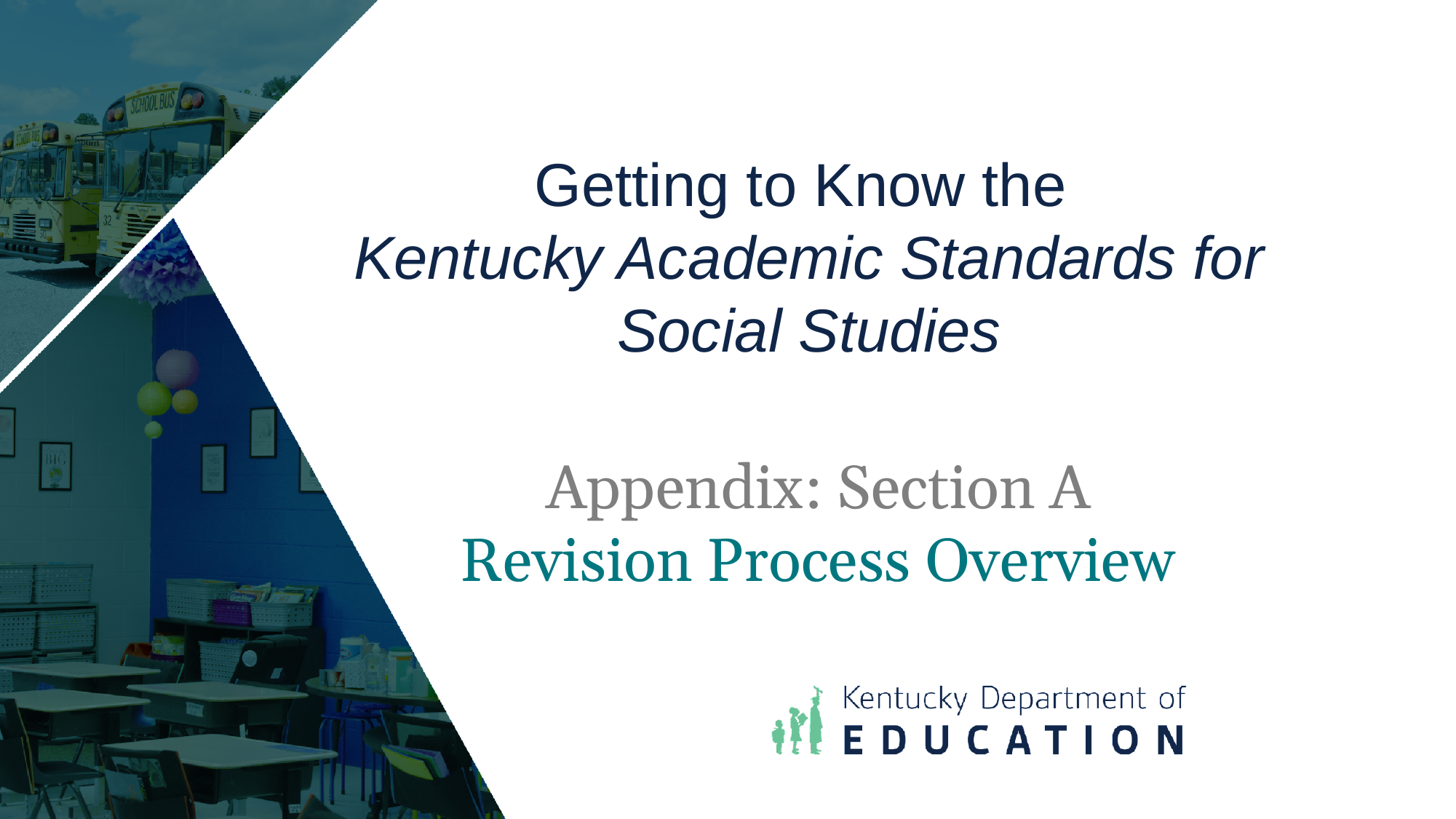

# Getting to Know the Kentucky Academic Standards for Social Studies
Appendix: Section A
Revision Process Overview